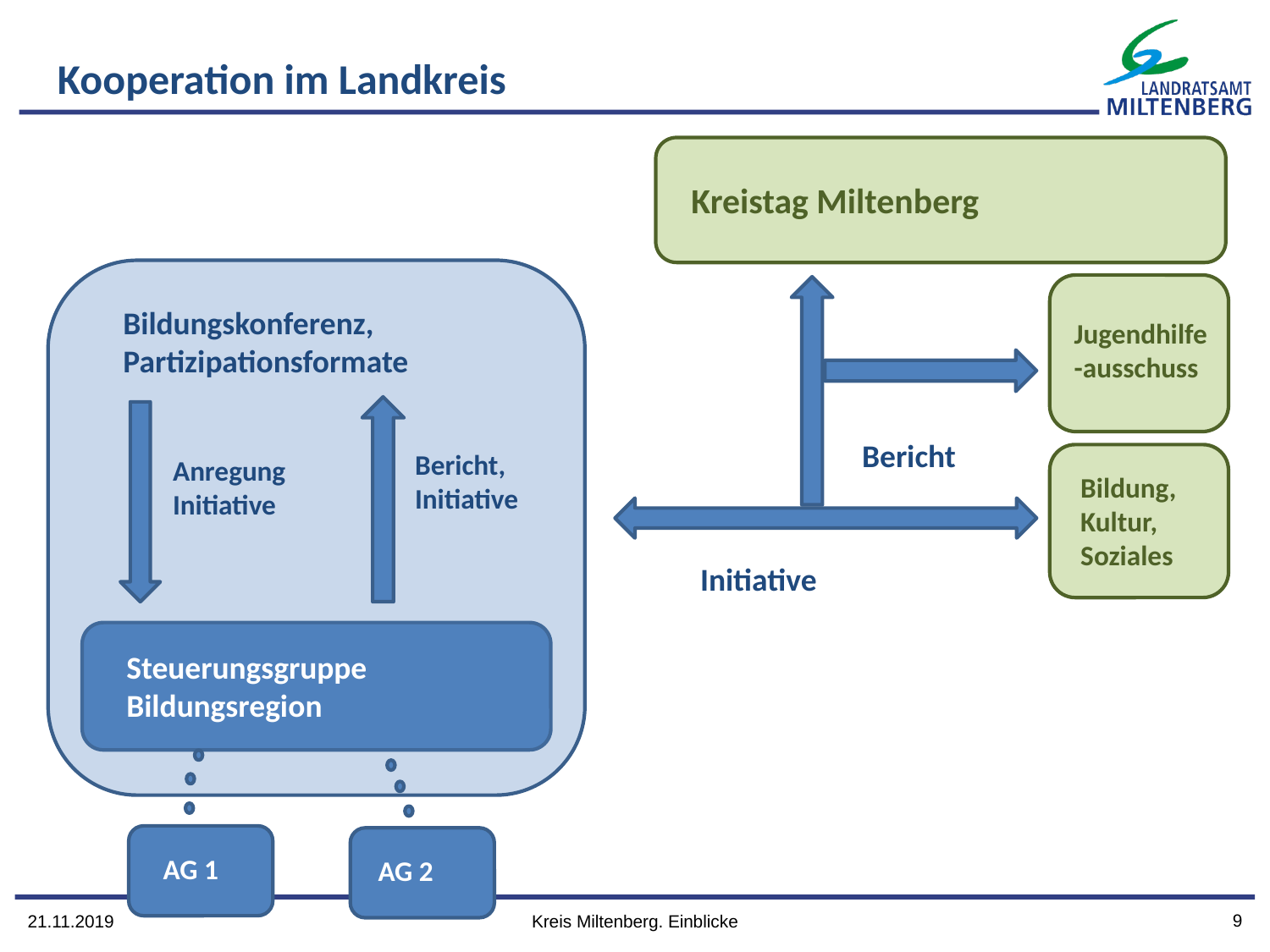

Kooperation im Landkreis

Kreistag Miltenberg

Bildungskonferenz, Partizipationsformate
Jugendhilfe-ausschuss

Bericht
Bericht, Initiative

Anregung
Initiative
Bildung, Kultur, Soziales

Initiative

Steuerungsgruppe Bildungsregion

AG 1
AG 2
9
21.11.2019
Kreis Miltenberg. Einblicke